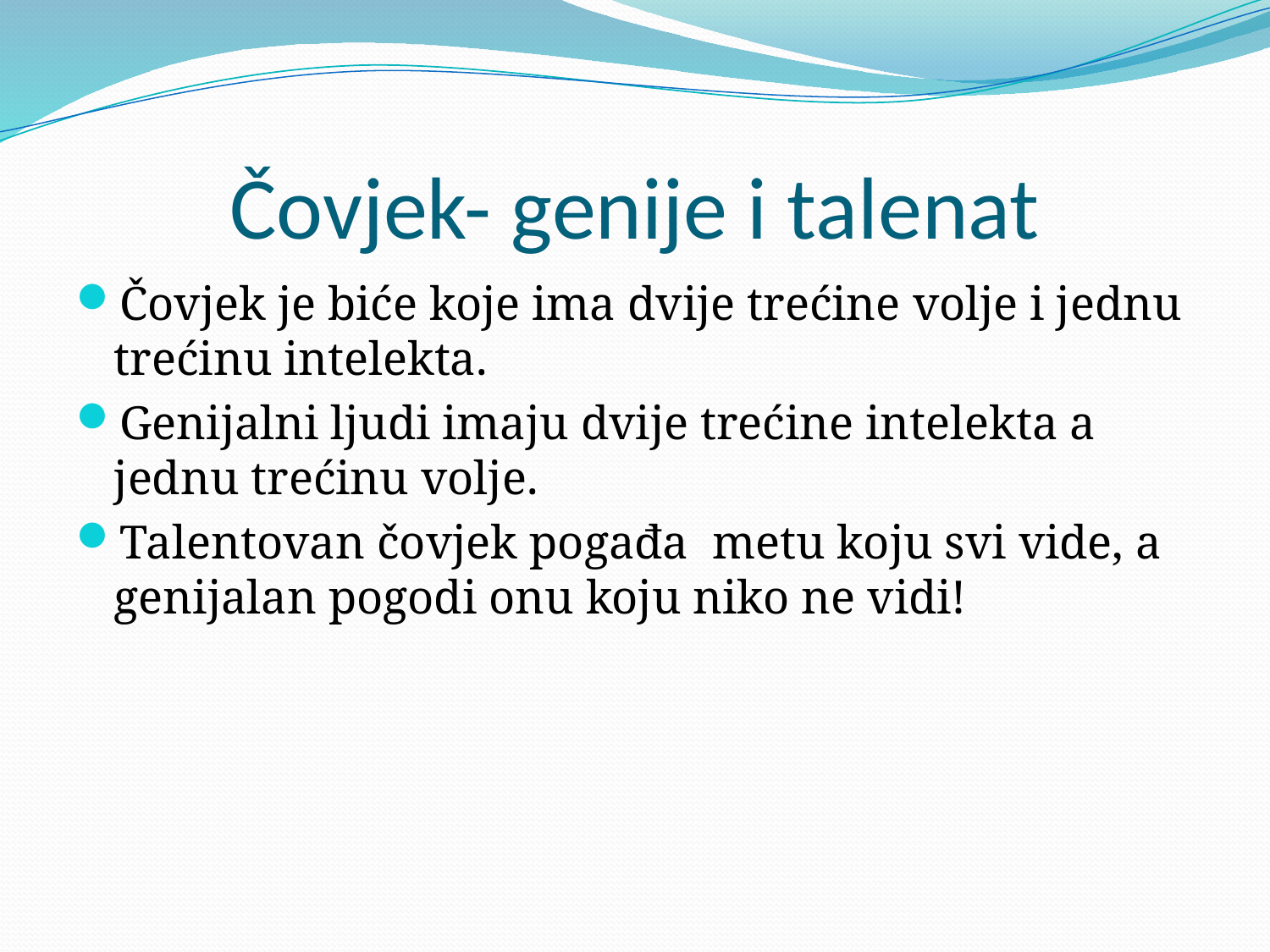

# Čovjek- genije i talenat
Čovjek je biće koje ima dvije trećine volje i jednu trećinu intelekta.
Genijalni ljudi imaju dvije trećine intelekta a jednu trećinu volje.
Talentovan čovjek pogađa  metu koju svi vide, a genijalan pogodi onu koju niko ne vidi!